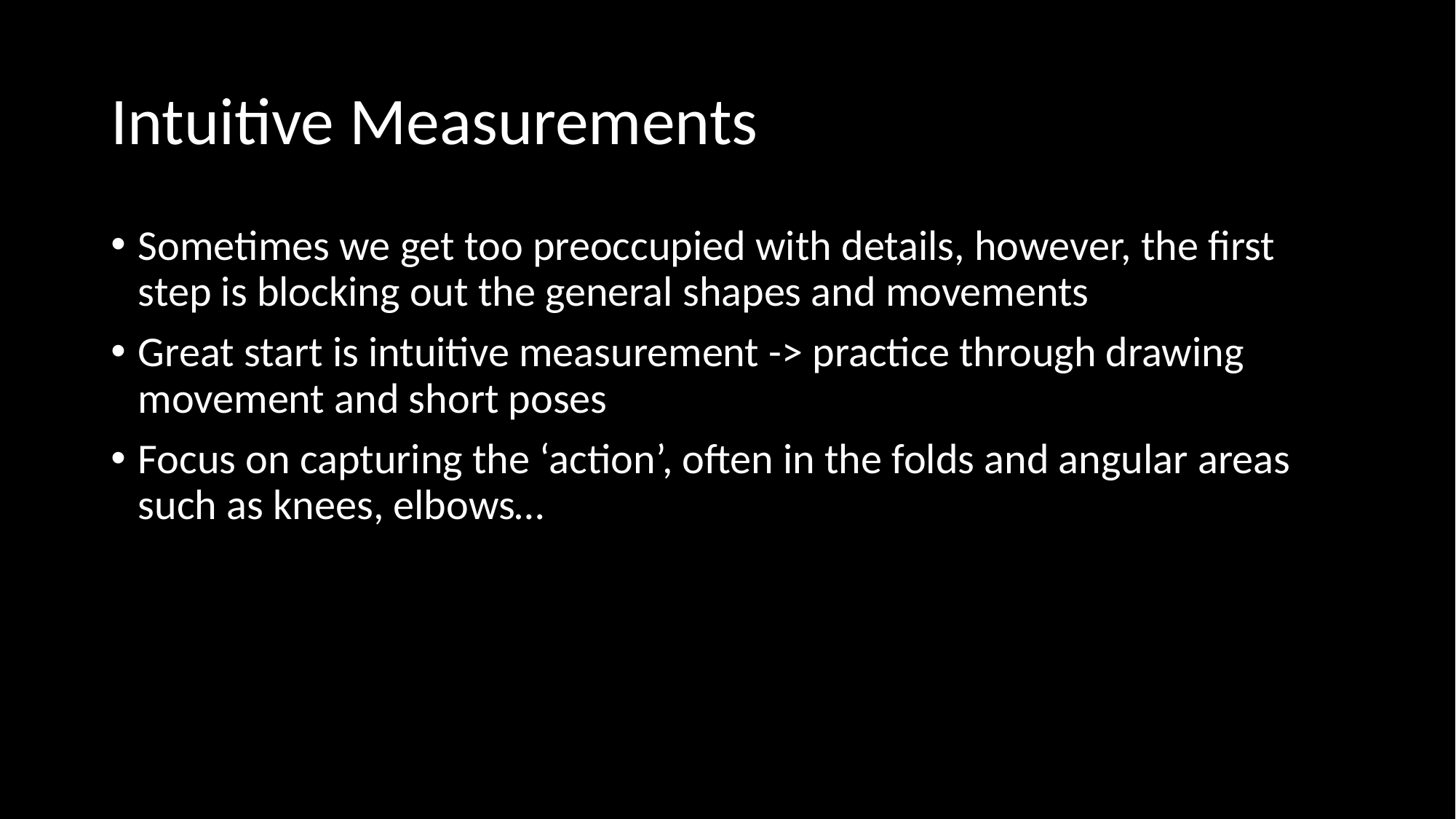

# Intuitive Measurements
Sometimes we get too preoccupied with details, however, the first step is blocking out the general shapes and movements
Great start is intuitive measurement -> practice through drawing movement and short poses
Focus on capturing the ‘action’, often in the folds and angular areas such as knees, elbows…